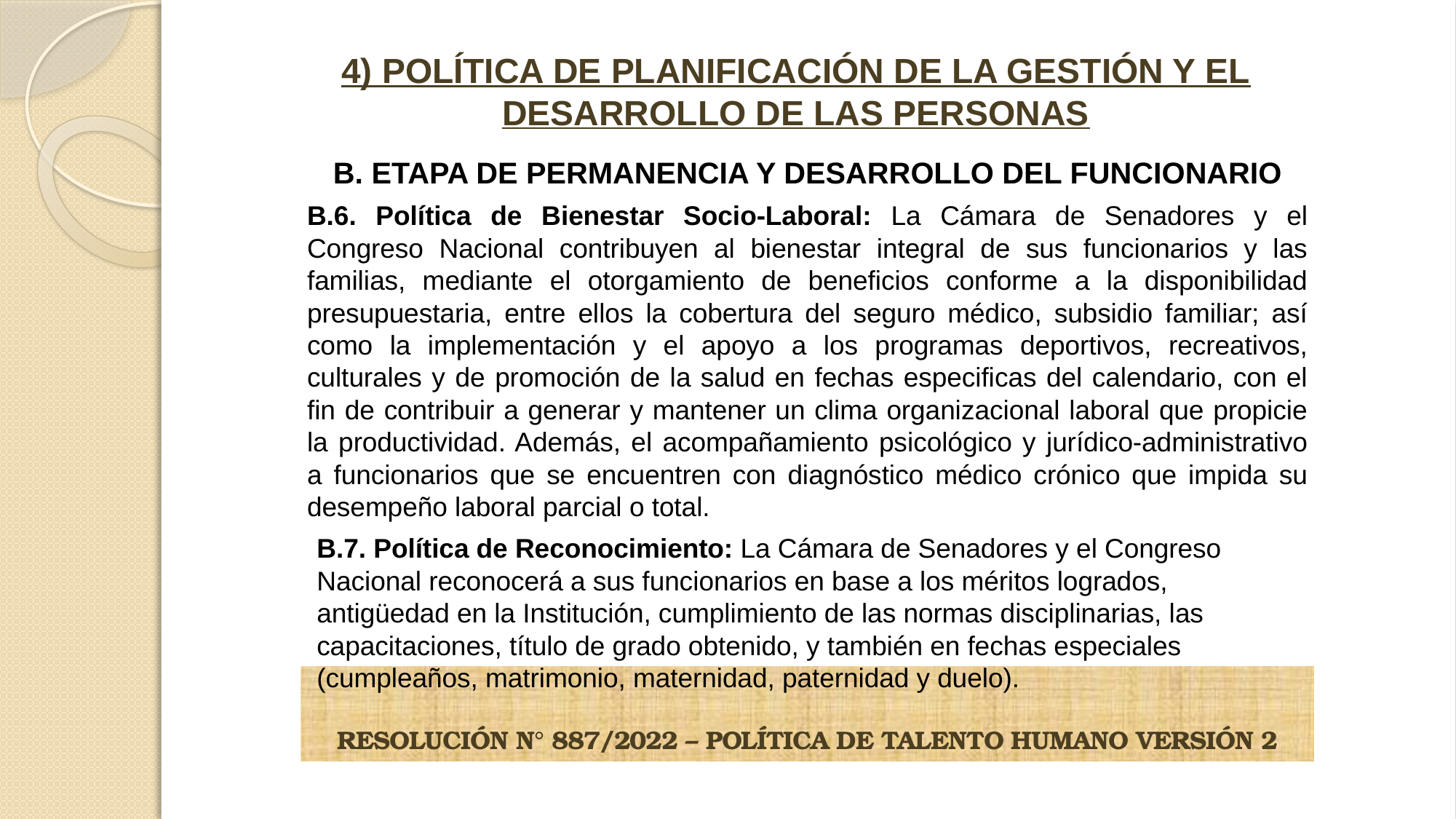

4) POLÍTICA DE PLANIFICACIÓN DE LA GESTIÓN Y EL DESARROLLO DE LAS PERSONAS
B. ETAPA DE PERMANENCIA Y DESARROLLO DEL FUNCIONARIO
B.6. Política de Bienestar Socio-Laboral: La Cámara de Senadores y el Congreso Nacional contribuyen al bienestar integral de sus funcionarios y las familias, mediante el otorgamiento de beneficios conforme a la disponibilidad presupuestaria, entre ellos la cobertura del seguro médico, subsidio familiar; así como la implementación y el apoyo a los programas deportivos, recreativos, culturales y de promoción de la salud en fechas especificas del calendario, con el fin de contribuir a generar y mantener un clima organizacional laboral que propicie la productividad. Además, el acompañamiento psicológico y jurídico-administrativo a funcionarios que se encuentren con diagnóstico médico crónico que impida su desempeño laboral parcial o total.
B.7. Política de Reconocimiento: La Cámara de Senadores y el Congreso Nacional reconocerá a sus funcionarios en base a los méritos logrados, antigüedad en la Institución, cumplimiento de las normas disciplinarias, las capacitaciones, título de grado obtenido, y también en fechas especiales (cumpleaños, matrimonio, maternidad, paternidad y duelo).

RESOLUCIÓN N° 887/2022 – POLÍTICA DE TALENTO HUMANO VERSIÓN 2

PLAN ESTRATÉGICO 2017-2021